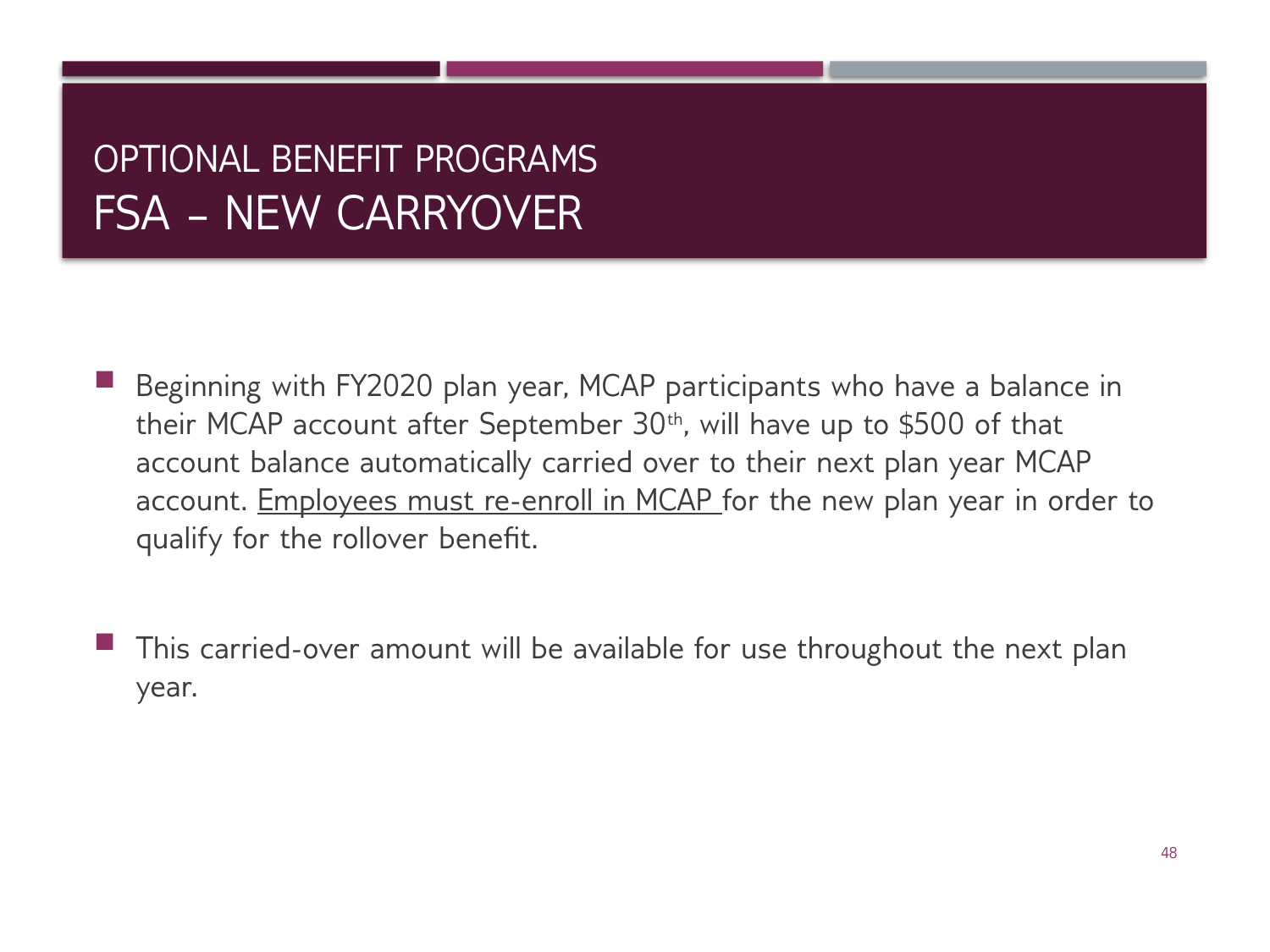

# Optional Benefit Programs FSA – NEW Carryover
Beginning with FY2020 plan year, MCAP participants who have a balance in their MCAP account after September 30th, will have up to $500 of that account balance automatically carried over to their next plan year MCAP account. Employees must re-enroll in MCAP for the new plan year in order to qualify for the rollover benefit.

This carried-over amount will be available for use throughout the next plan year.

48